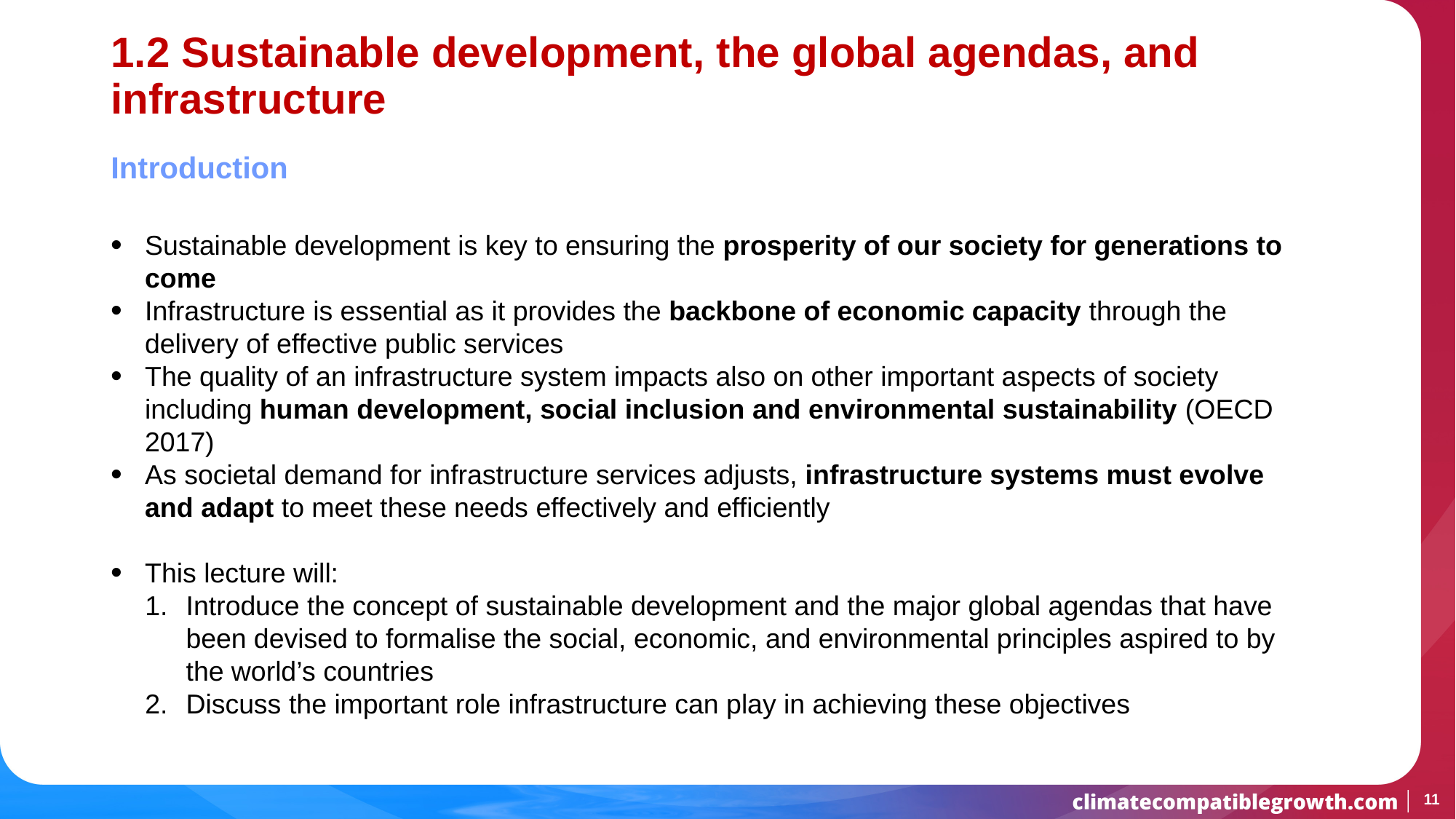

# 1.2 Sustainable development, the global agendas, and infrastructure
Introduction
Sustainable development is key to ensuring the prosperity of our society for generations to come
Infrastructure is essential as it provides the backbone of economic capacity through the delivery of effective public services
The quality of an infrastructure system impacts also on other important aspects of society including human development, social inclusion and environmental sustainability (OECD 2017)
As societal demand for infrastructure services adjusts, infrastructure systems must evolve and adapt to meet these needs effectively and efficiently

This lecture will:
Introduce the concept of sustainable development and the major global agendas that have been devised to formalise the social, economic, and environmental principles aspired to by the world’s countries
Discuss the important role infrastructure can play in achieving these objectives

11